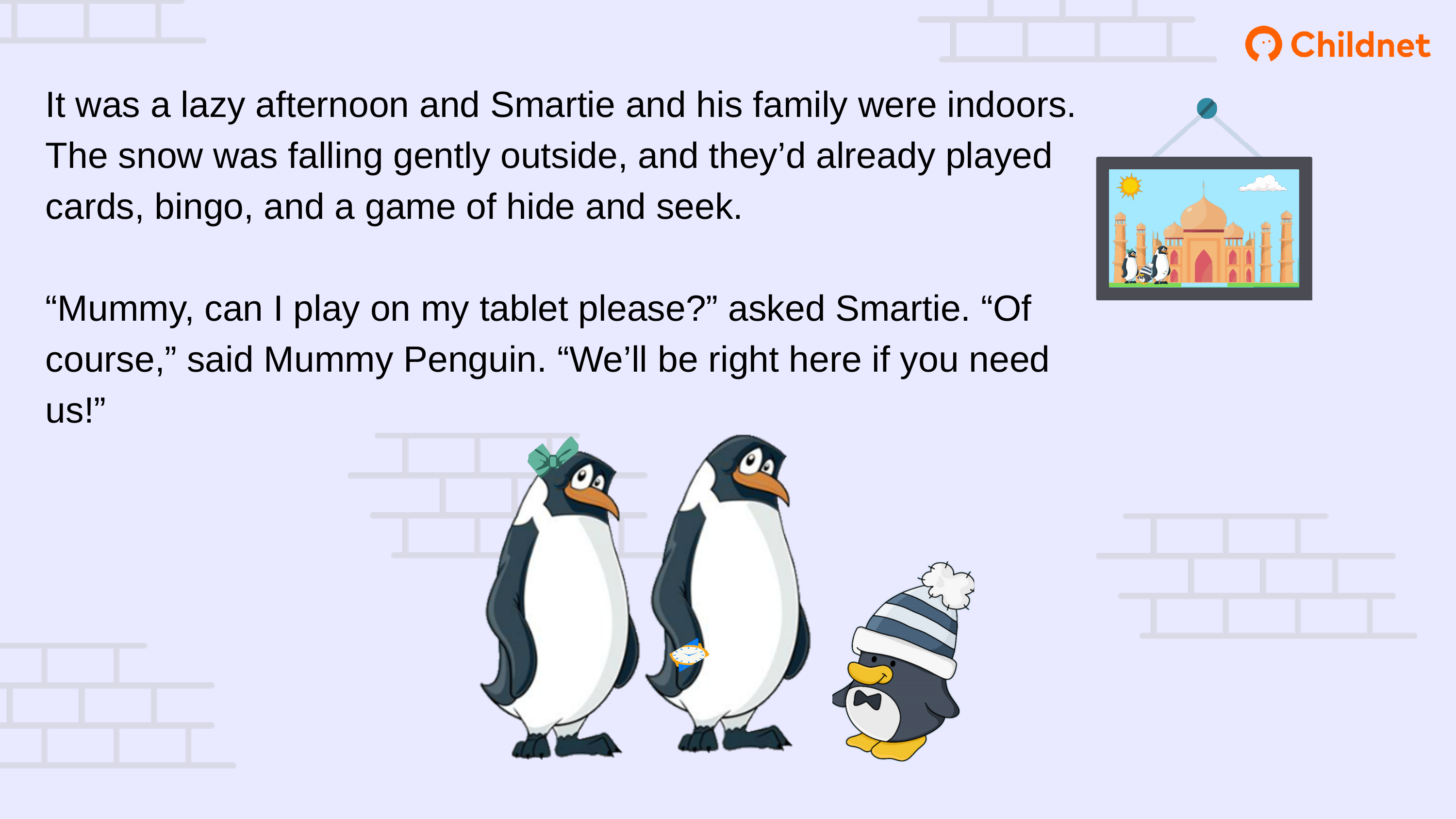

It was a lazy afternoon and Smartie and his family were indoors. The snow was falling gently outside, and they’d already played cards, bingo, and a game of hide and seek.

“Mummy, can I play on my tablet please?” asked Smartie. “Of course,” said Mummy Penguin. “We’ll be right here if you need us!”